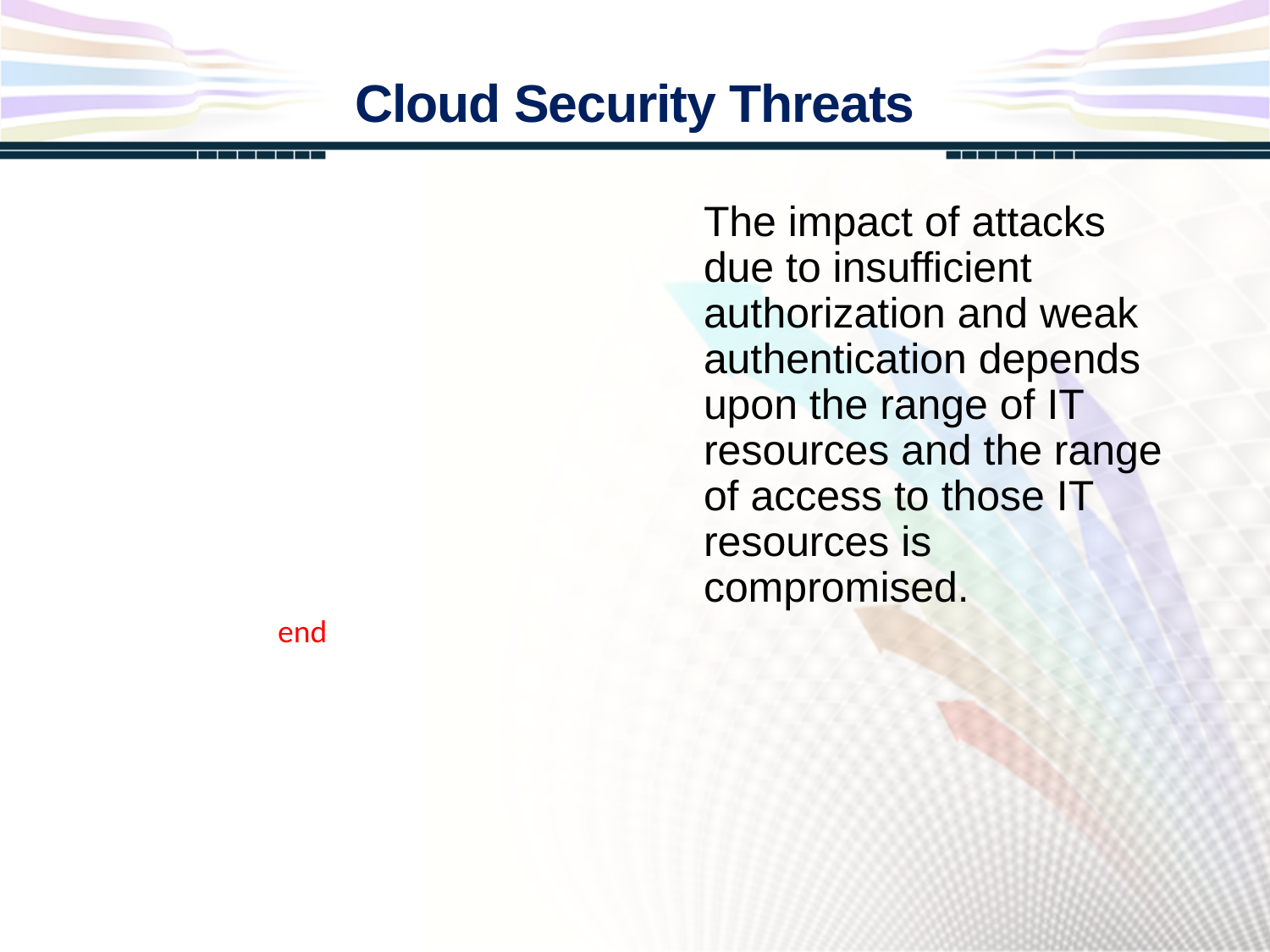

Cloud Security Threats
The impact of attacks due to insufficient authorization and weak authentication depends upon the range of IT resources and the range of access to those IT resources is compromised.

end